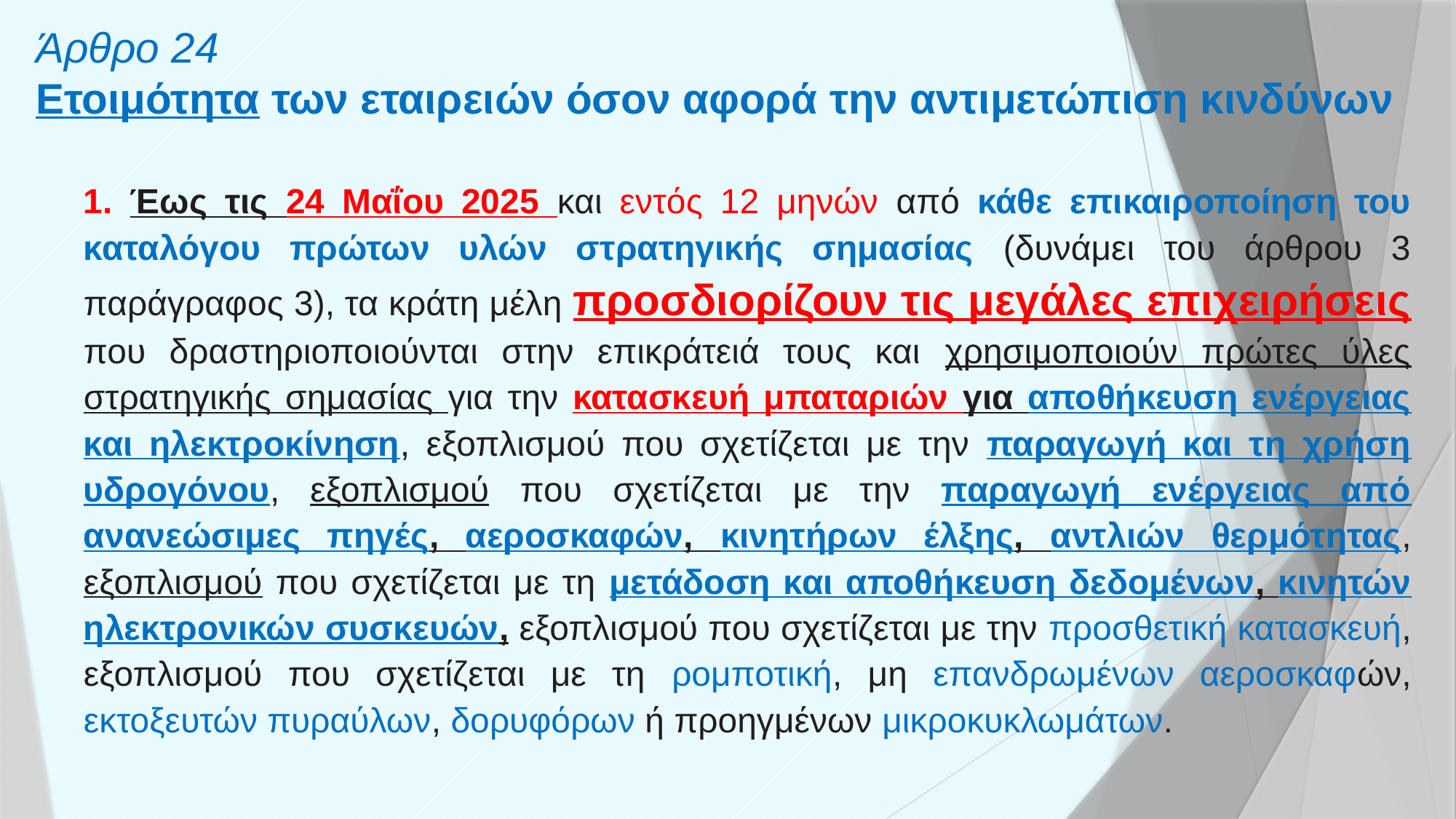

# Άρθρο 24 Ετοιμότητα των εταιρειών όσον αφορά την αντιμετώπιση κινδύνων
1. Έως τις 24 Μαΐου 2025 και εντός 12 μηνών από κάθε επικαιροποίηση του καταλόγου πρώτων υλών στρατηγικής σημασίας (δυνάμει του άρθρου 3 παράγραφος 3), τα κράτη μέλη προσδιορίζουν τις μεγάλες επιχειρήσεις που δραστηριοποιούνται στην επικράτειά τους και χρησιμοποιούν πρώτες ύλες στρατηγικής σημασίας για την κατασκευή μπαταριών για αποθήκευση ενέργειας και ηλεκτροκίνηση, εξοπλισμού που σχετίζεται με την παραγωγή και τη χρήση υδρογόνου, εξοπλισμού που σχετίζεται με την παραγωγή ενέργειας από ανανεώσιμες πηγές, αεροσκαφών, κινητήρων έλξης, αντλιών θερμότητας, εξοπλισμού που σχετίζεται με τη μετάδοση και αποθήκευση δεδομένων, κινητών ηλεκτρονικών συσκευών, εξοπλισμού που σχετίζεται με την προσθετική κατασκευή, εξοπλισμού που σχετίζεται με τη ρομποτική, μη επανδρωμένων αεροσκαφών, εκτοξευτών πυραύλων, δορυφόρων ή προηγμένων μικροκυκλωμάτων.